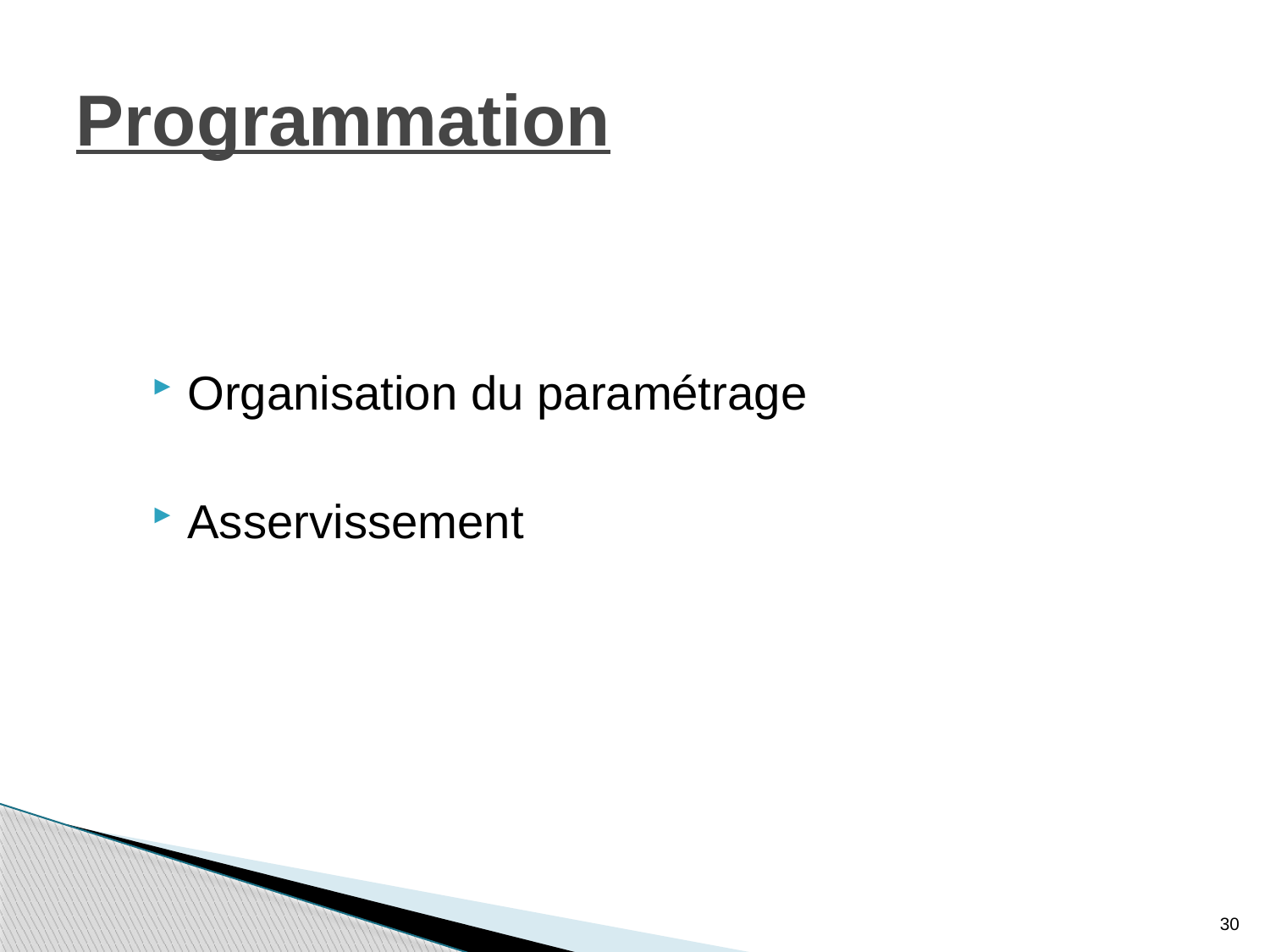

# Programmation
Organisation du paramétrage

Asservissement
30